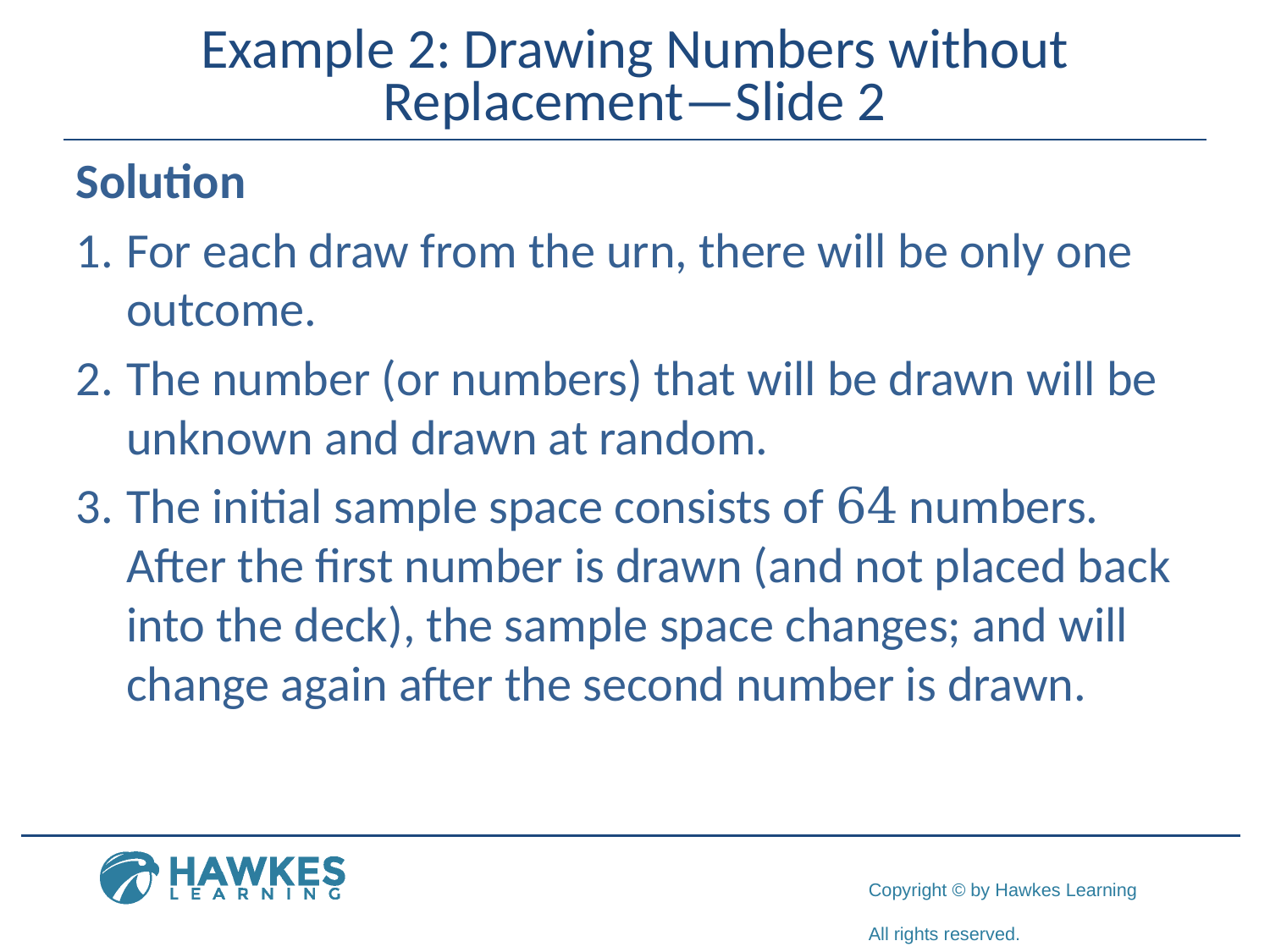

# Example 2: Drawing Numbers without Replacement—Slide 2
Solution
1.	For each draw from the urn, there will be only one outcome.
2.	​The number (or numbers) that will be drawn will be unknown and drawn at random.
3.	The initial sample space consists of 64 numbers. After the first number is drawn (and not placed back into the deck), the sample space changes; and will change again after the second number is drawn.